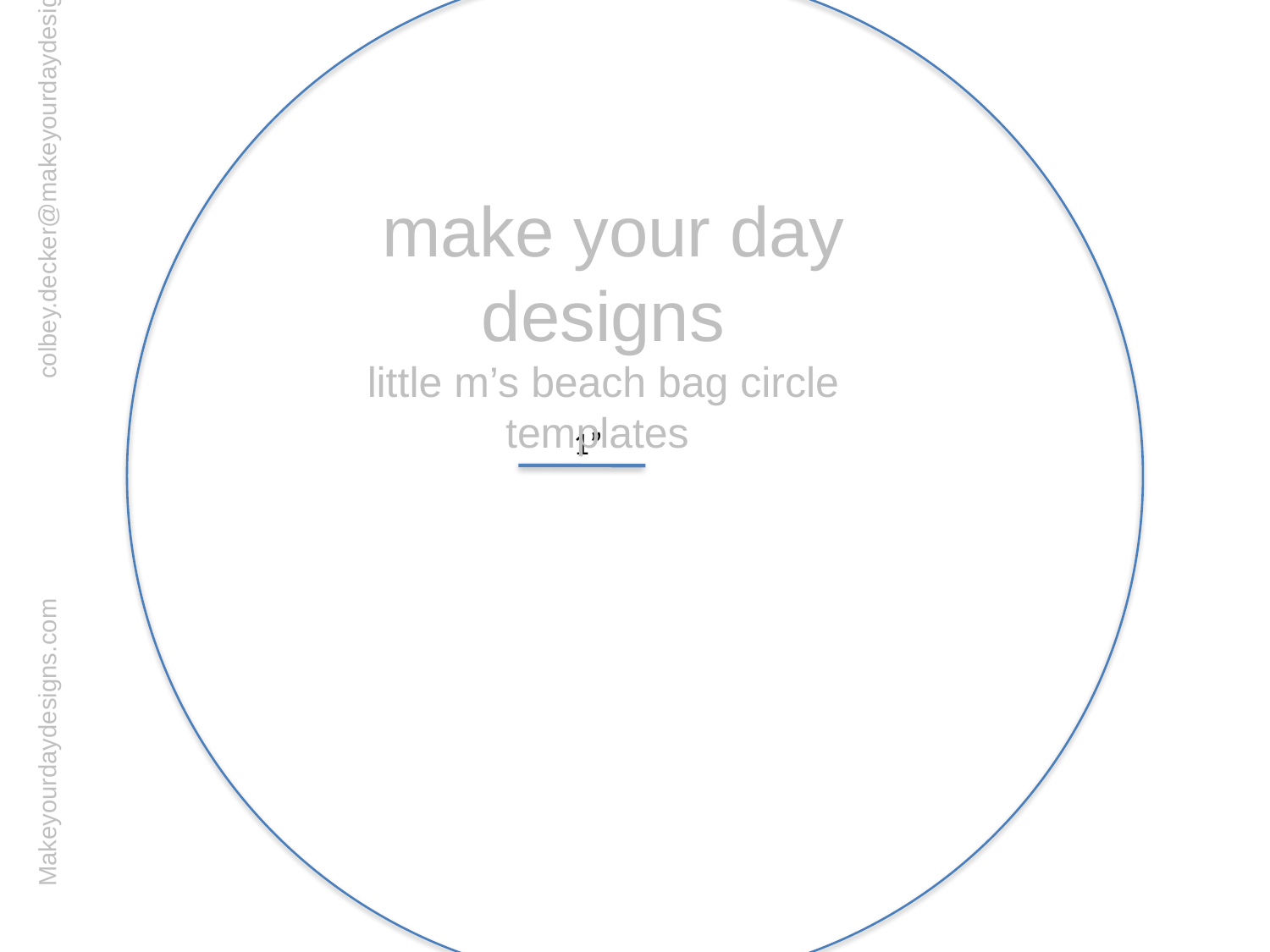

make your day designs
little m’s beach bag circle templates
Makeyourdaydesigns.com		colbey.decker@makeyourdaydesigns.com
1”